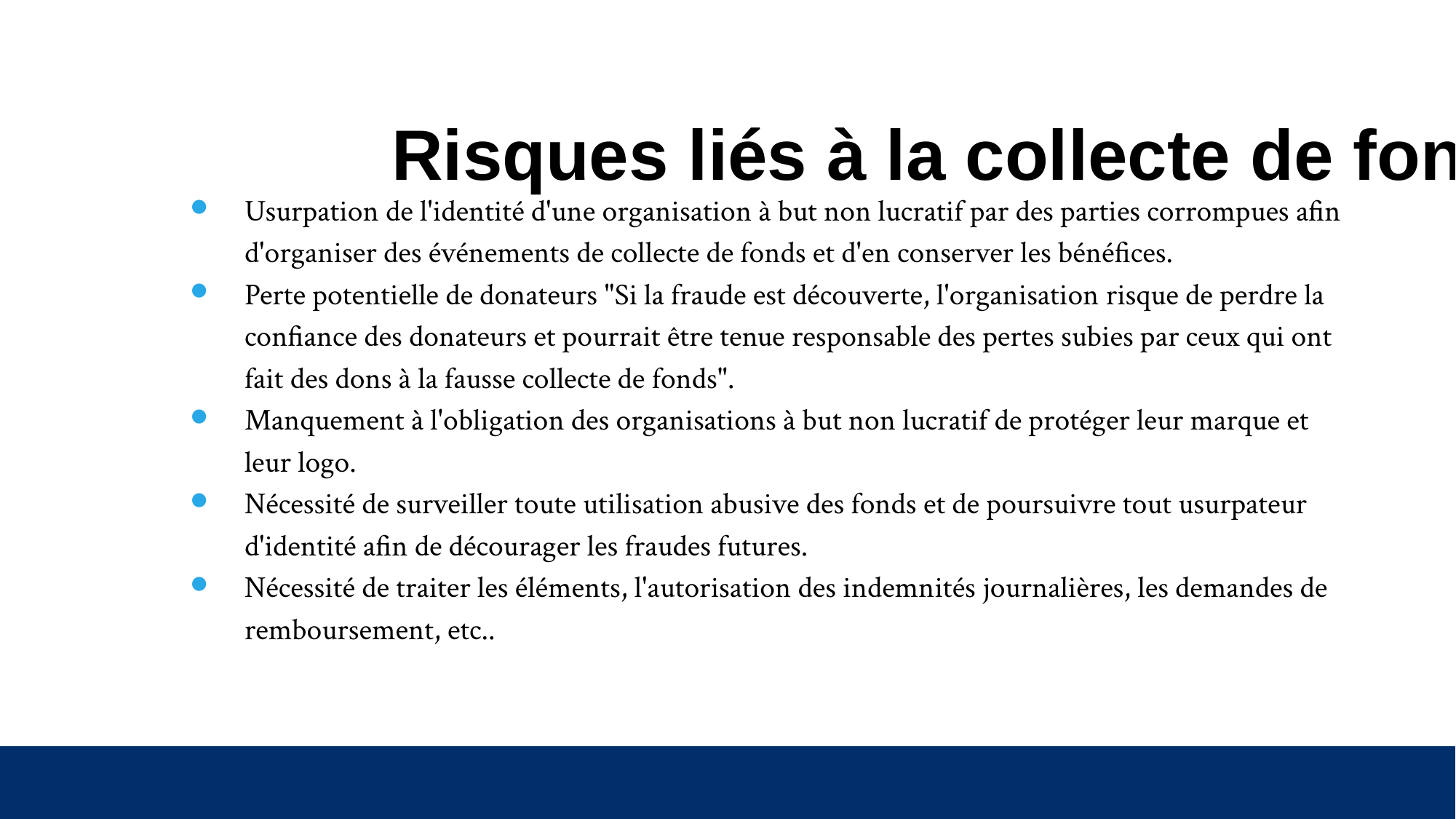

# Risques liés à la collecte de fonds
Usurpation de l'identité d'une organisation à but non lucratif par des parties corrompues afin d'organiser des événements de collecte de fonds et d'en conserver les bénéfices.
Perte potentielle de donateurs "Si la fraude est découverte, l'organisation risque de perdre la confiance des donateurs et pourrait être tenue responsable des pertes subies par ceux qui ont fait des dons à la fausse collecte de fonds".
Manquement à l'obligation des organisations à but non lucratif de protéger leur marque et leur logo.
Nécessité de surveiller toute utilisation abusive des fonds et de poursuivre tout usurpateur d'identité afin de décourager les fraudes futures.
Nécessité de traiter les éléments, l'autorisation des indemnités journalières, les demandes de remboursement, etc..